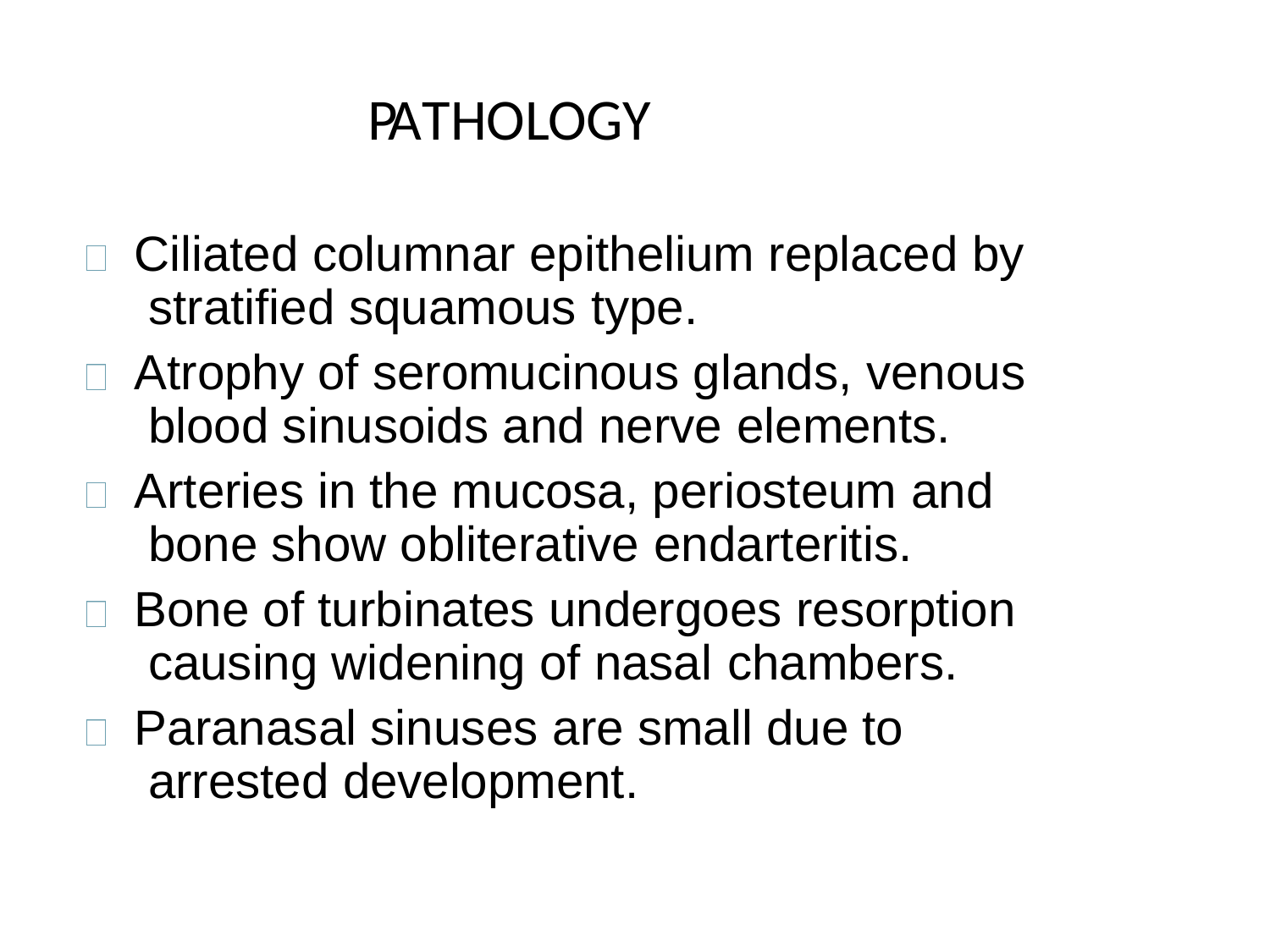

# PATHOLOGY
Ciliated columnar epithelium replaced by  stratified squamous type.
Atrophy of seromucinous glands, venous  blood sinusoids and nerve elements.
Arteries in the mucosa, periosteum and  bone show obliterative endarteritis.
Bone of turbinates undergoes resorption  causing widening of nasal chambers.
Paranasal sinuses are small due to  arrested development.